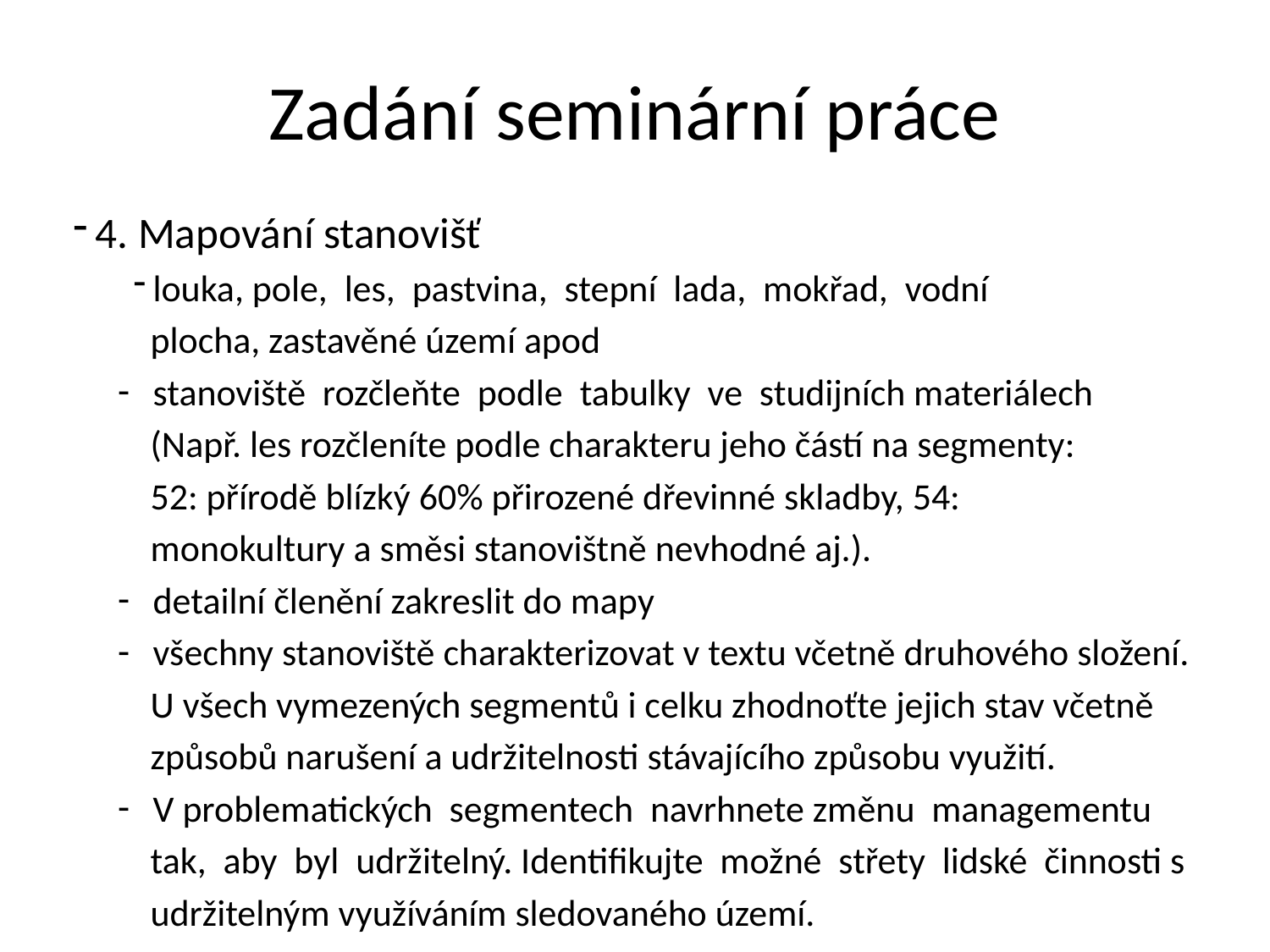

# Zadání seminární práce
 4. Mapování stanovišť
 louka, pole,  les,  pastvina,  stepní  lada,  mokřad,  vodní
  plocha, zastavěné území apod
 stanoviště  rozčleňte  podle  tabulky  ve  studijních materiálech
  (Např. les rozčleníte podle charakteru jeho částí na segmenty:
  52: přírodě blízký 60% přirozené dřevinné skladby, 54:
  monokultury a směsi stanovištně nevhodné aj.).
 detailní členění zakreslit do mapy
 všechny stanoviště charakterizovat v textu včetně druhového složení.
  U všech vymezených segmentů i celku zhodnoťte jejich stav včetně
  způsobů narušení a udržitelnosti stávajícího způsobu využití.
 V problematických  segmentech  navrhnete změnu  managementu
  tak,  aby  byl  udržitelný. Identifikujte  možné  střety  lidské  činnosti s
  udržitelným využíváním sledovaného území.